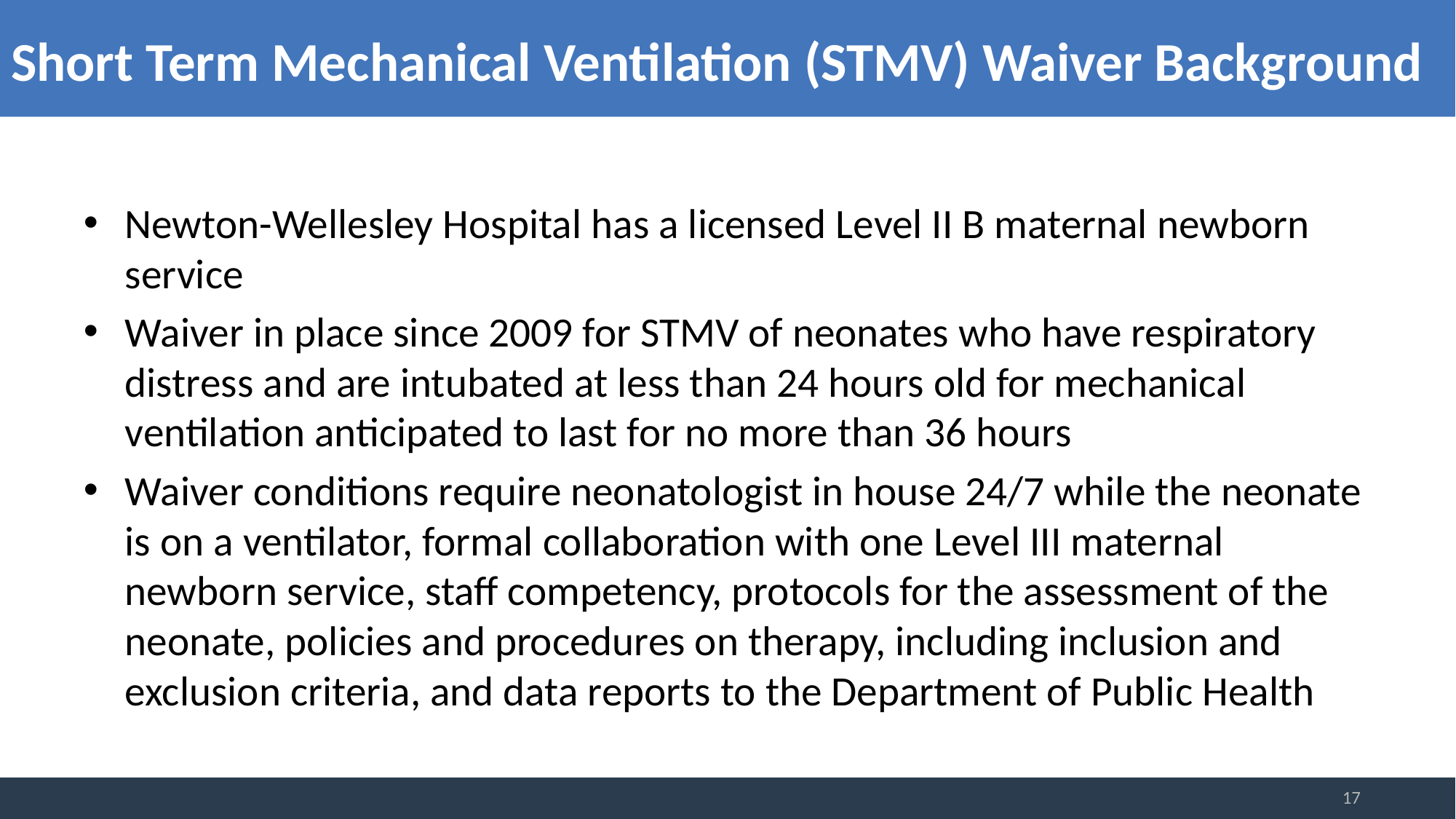

# Short Term Mechanical Ventilation (STMV) Waiver Background
Newton-Wellesley Hospital has a licensed Level II B maternal newborn service
Waiver in place since 2009 for STMV of neonates who have respiratory distress and are intubated at less than 24 hours old for mechanical ventilation anticipated to last for no more than 36 hours
Waiver conditions require neonatologist in house 24/7 while the neonate is on a ventilator, formal collaboration with one Level III maternal newborn service, staff competency, protocols for the assessment of the neonate, policies and procedures on therapy, including inclusion and exclusion criteria, and data reports to the Department of Public Health

17